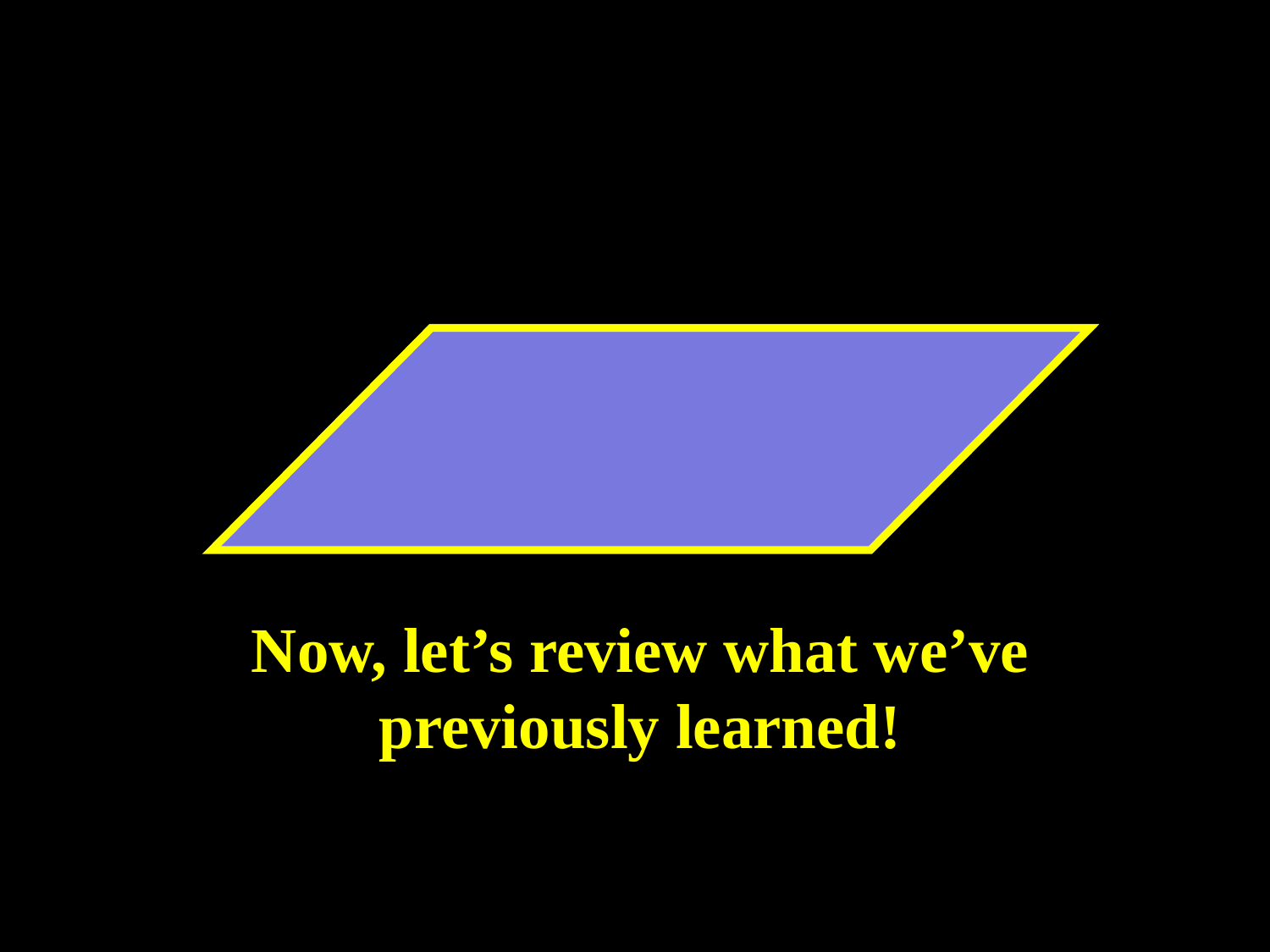

Parallelograms

Now, let’s review what we’ve previously learned!